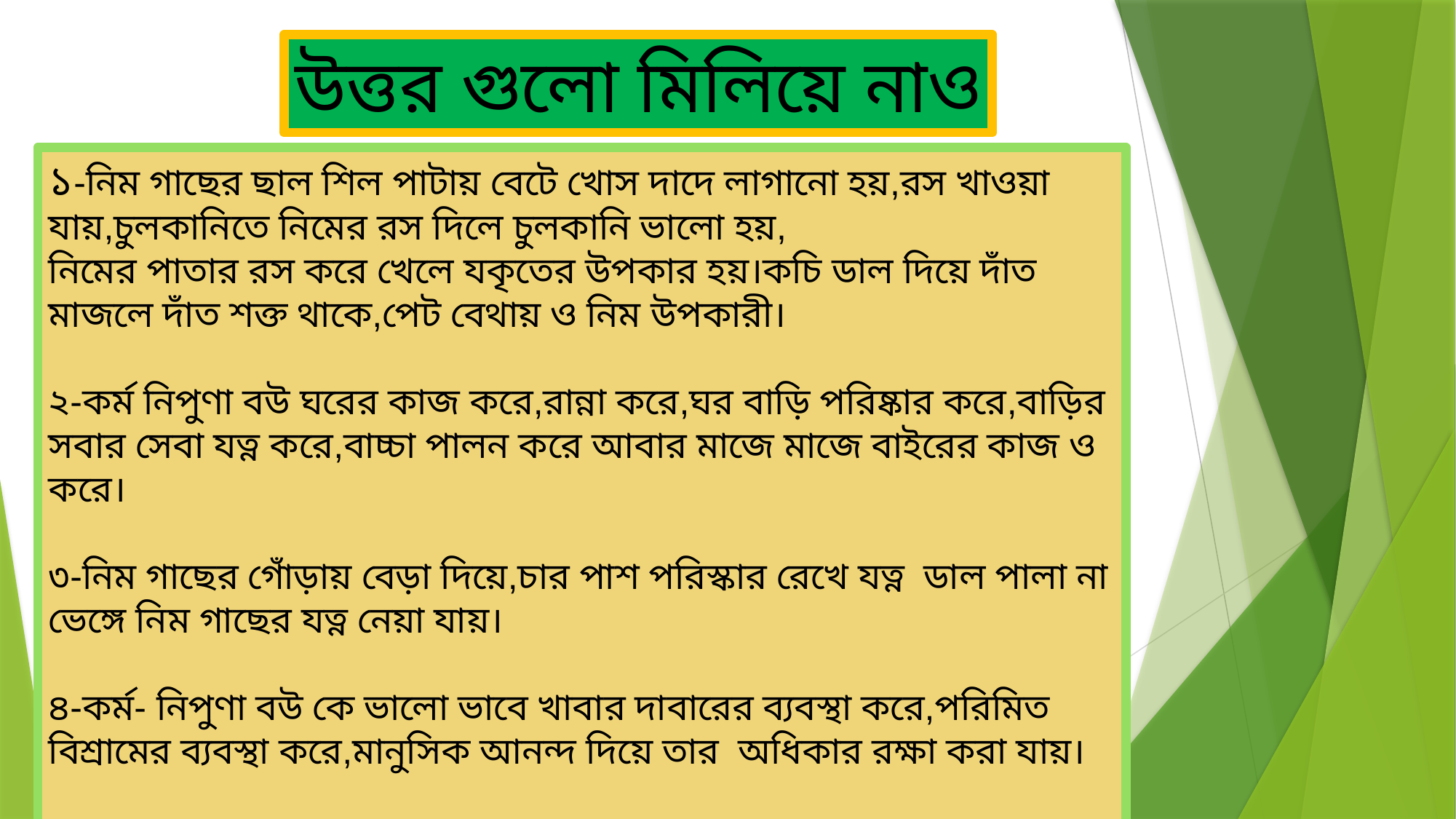

উত্তর গুলো মিলিয়ে নাও
১-নিম গাছের ছাল শিল পাটায় বেটে খোস দাদে লাগানো হয়,রস খাওয়া যায়,চুলকানিতে নিমের রস দিলে চুলকানি ভালো হয়,
নিমের পাতার রস করে খেলে যকৃতের উপকার হয়।কচি ডাল দিয়ে দাঁত মাজলে দাঁত শক্ত থাকে,পেট বেথায় ও নিম উপকারী।

২-কর্ম নিপুণা বউ ঘরের কাজ করে,রান্না করে,ঘর বাড়ি পরিষ্কার করে,বাড়ির সবার সেবা যত্ন করে,বাচ্চা পালন করে আবার মাজে মাজে বাইরের কাজ ও করে।

৩-নিম গাছের গোঁড়ায় বেড়া দিয়ে,চার পাশ পরিস্কার রেখে যত্ন  ডাল পালা না ভেঙ্গে নিম গাছের যত্ন নেয়া যায়।

৪-কর্ম- নিপুণা বউ কে ভালো ভাবে খাবার দাবারের ব্যবস্থা করে,পরিমিত বিশ্রামের ব্যবস্থা করে,মানুসিক আনন্দ দিয়ে তার  অধিকার রক্ষা করা যায়।